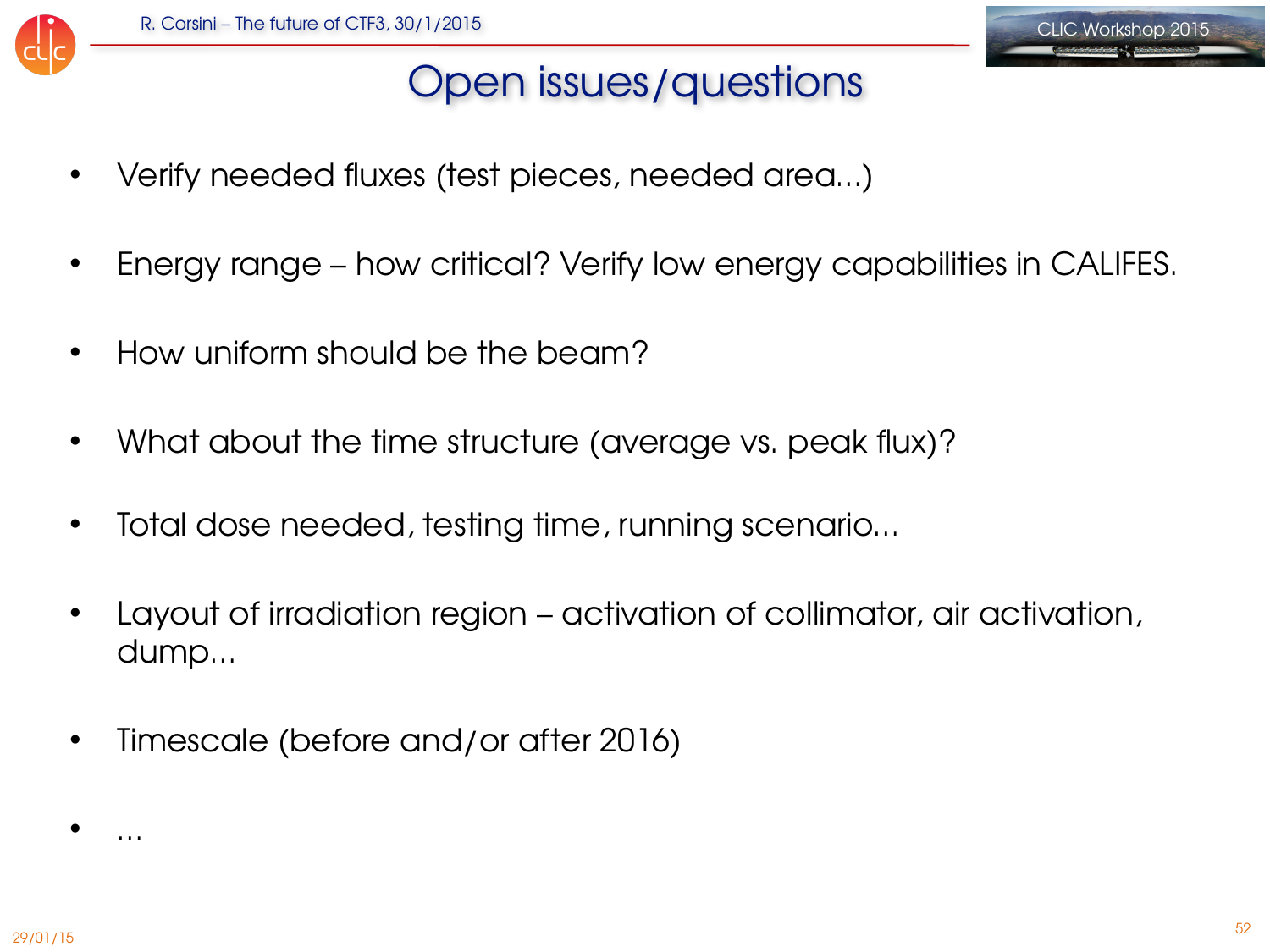

# Open issues/questions
Verify needed fluxes (test pieces, needed area…)

Energy range – how critical? Verify low energy capabilities in CALIFES.

How uniform should be the beam?

What about the time structure (average vs. peak flux)?
Total dose needed, testing time, running scenario…

Layout of irradiation region – activation of collimator, air activation, dump…

Timescale (before and/or after 2016)

…

29/01/15